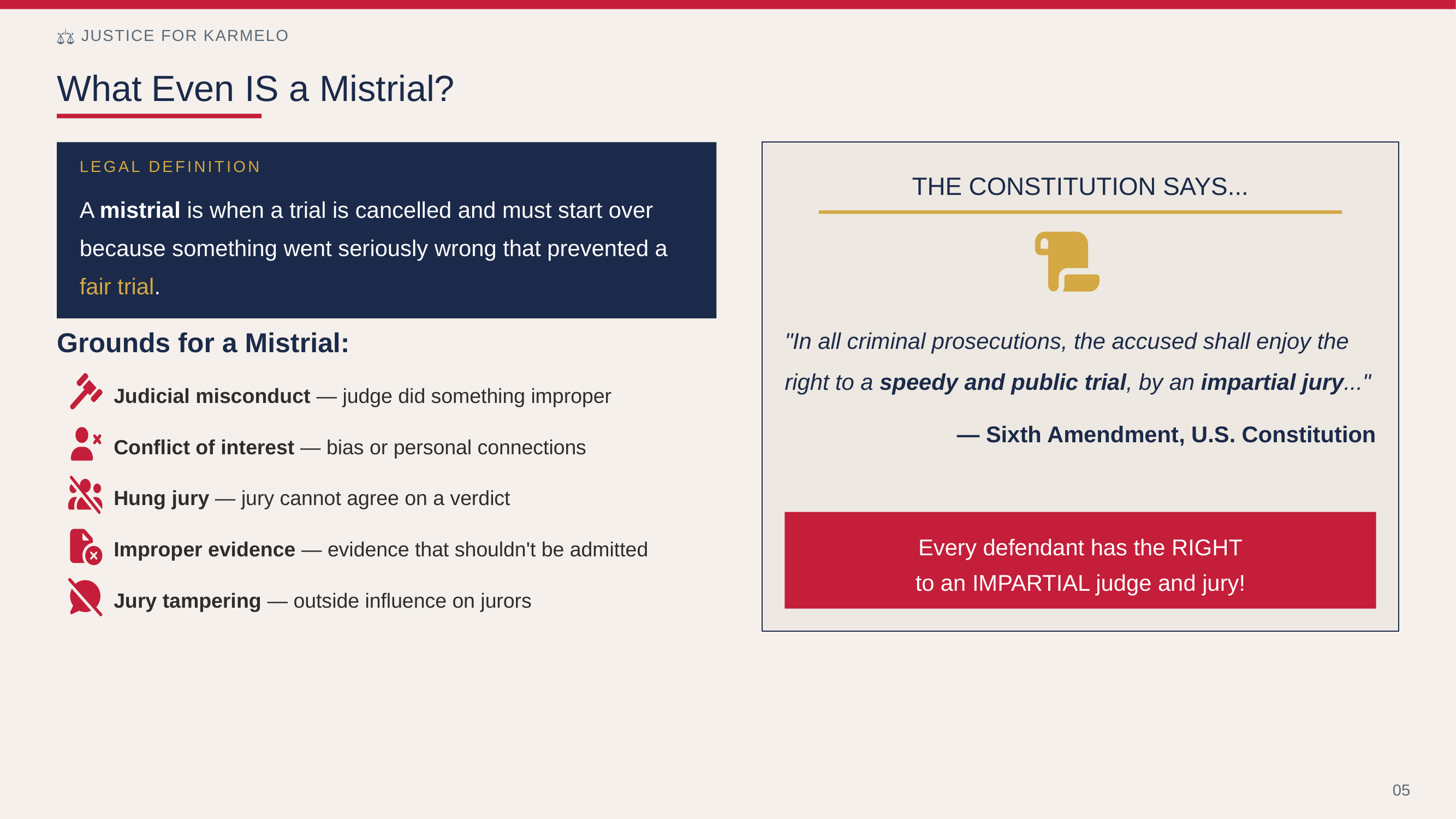

⚖️ JUSTICE FOR KARMELO
What Even IS a Mistrial?

LEGAL DEFINITION
THE CONSTITUTION SAYS...
A mistrial is when a trial is cancelled and must start over because something went seriously wrong that prevented a fair trial.

"In all criminal prosecutions, the accused shall enjoy the right to a speedy and public trial, by an impartial jury..."
— Sixth Amendment, U.S. Constitution
Grounds for a Mistrial:
Judicial misconduct — judge did something improper

Conflict of interest — bias or personal connections

Hung jury — jury cannot agree on a verdict

Every defendant has the RIGHT
to an IMPARTIAL judge and jury!
Improper evidence — evidence that shouldn't be admitted

Jury tampering — outside influence on jurors

05